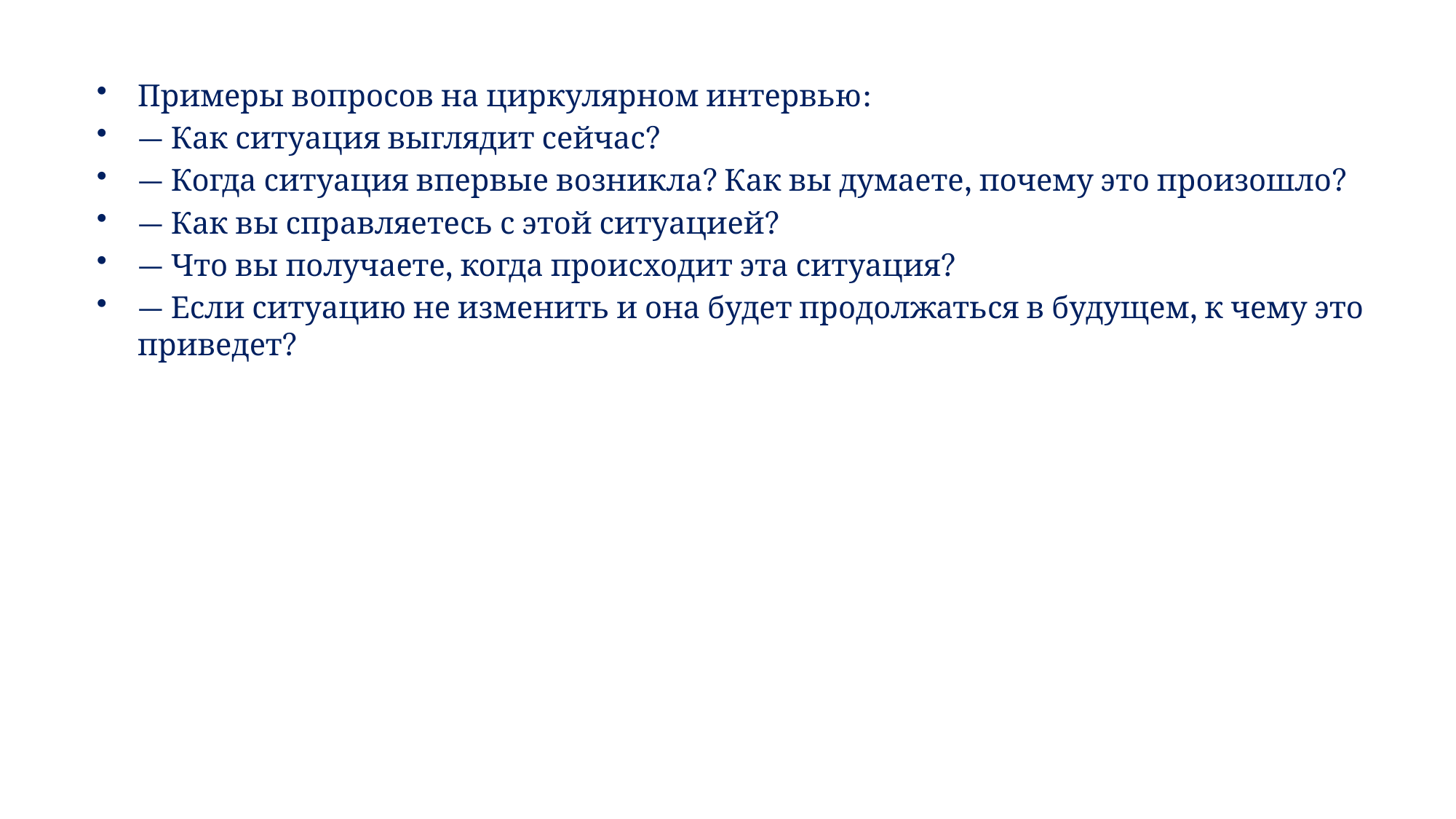

Примеры вопросов на циркулярном интервью:
— Как ситуация выглядит сейчас?
— Когда ситуация впервые возникла? Как вы думаете, почему это произошло?
— Как вы справляетесь с этой ситуацией?
— Что вы получаете, когда происходит эта ситуация?
— Если ситуацию не изменить и она будет продолжаться в будущем, к чему это приведет?